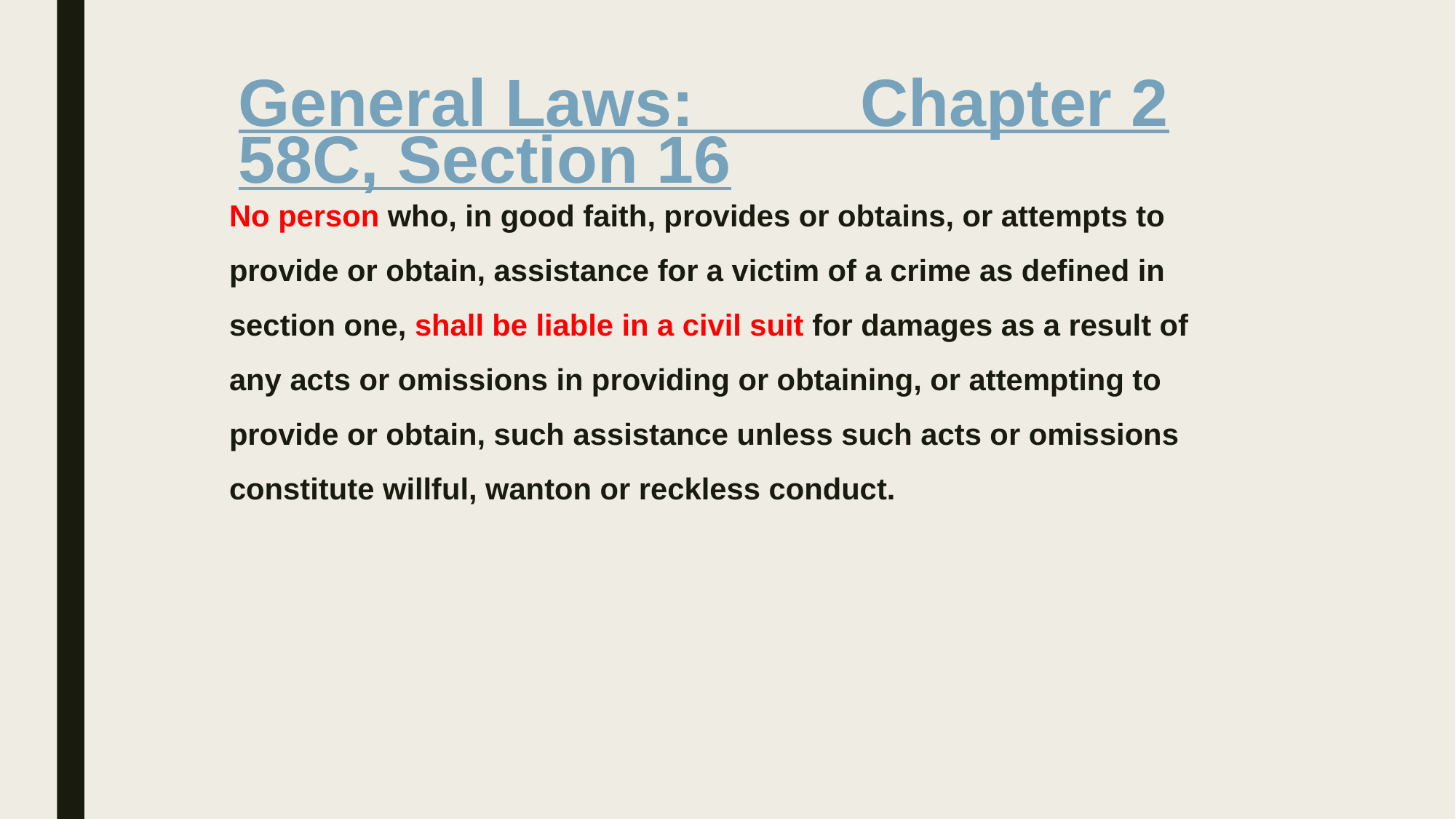

# General Laws:         Chapter 258C, Section 16
No person who, in good faith, provides or obtains, or attempts to provide or obtain, assistance for a victim of a crime as defined in section one, shall be liable in a civil suit for damages as a result of any acts or omissions in providing or obtaining, or attempting to provide or obtain, such assistance unless such acts or omissions constitute willful, wanton or reckless conduct.